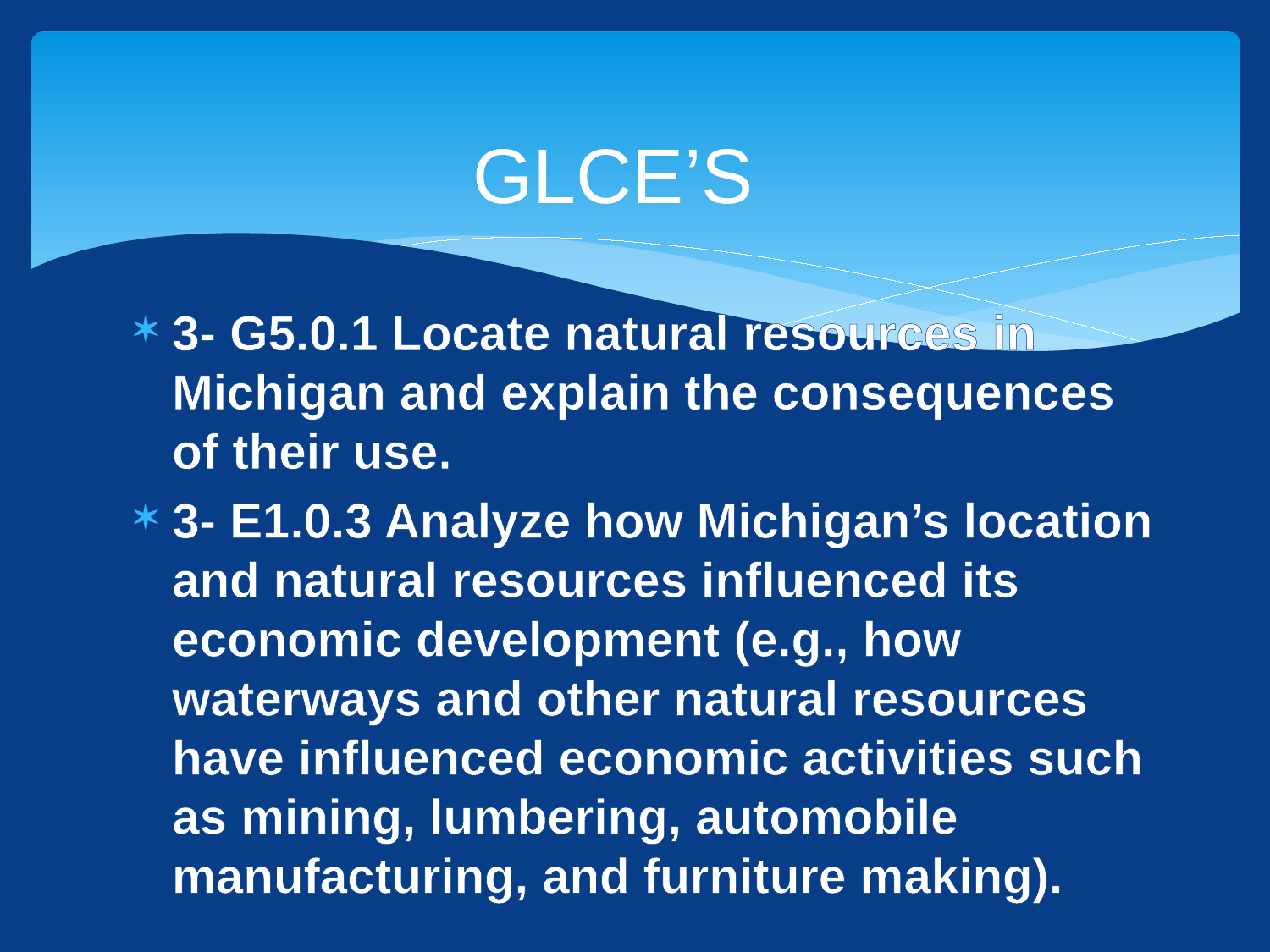

# GLCE’S
3- G5.0.1 Locate natural resources in Michigan and explain the consequences of their use.
3- E1.0.3 Analyze how Michigan’s location and natural resources influenced its economic development (e.g., how waterways and other natural resources have influenced economic activities such as mining, lumbering, automobile manufacturing, and furniture making).